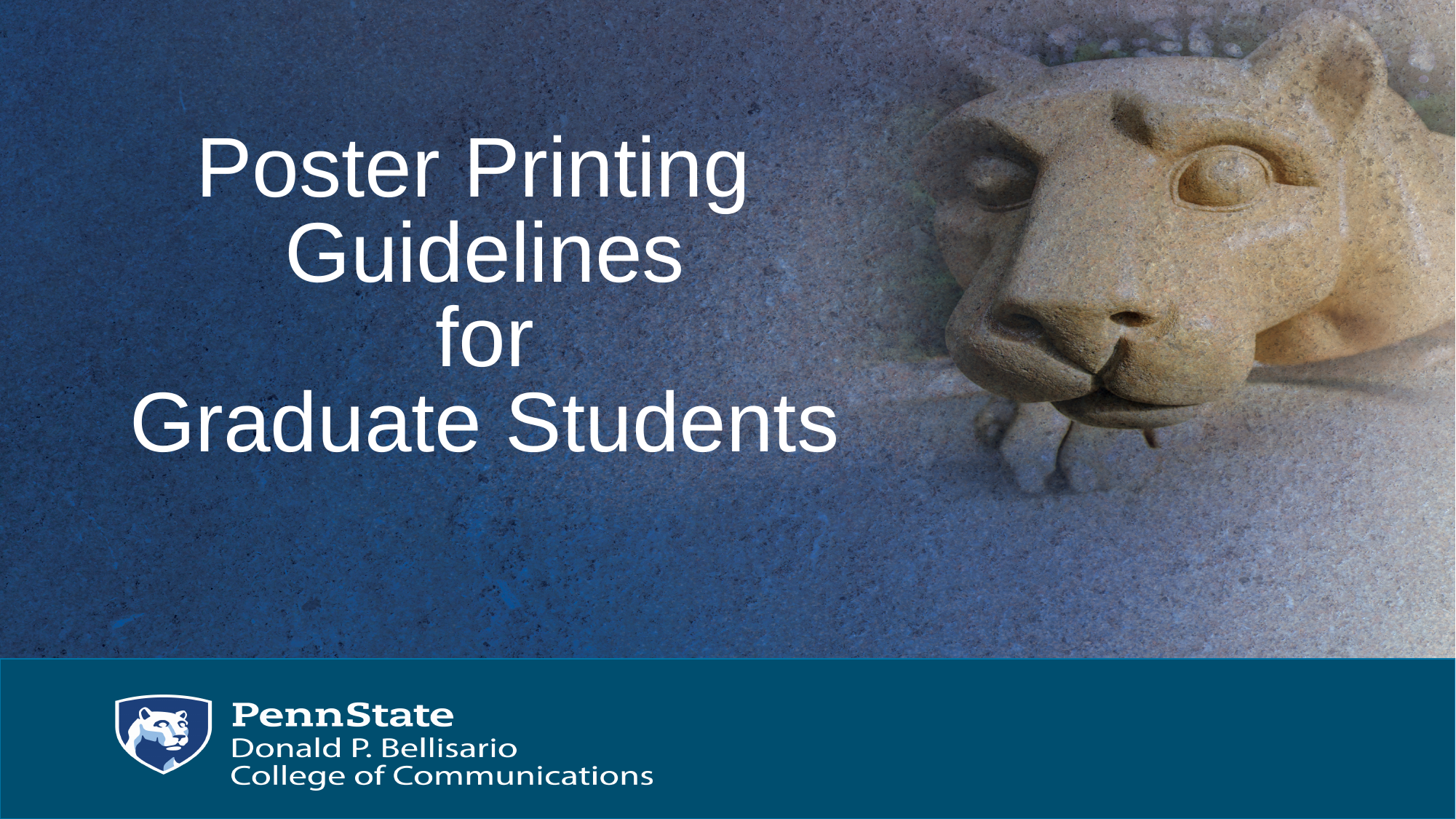

# Poster Printing Guidelines for Graduate Students